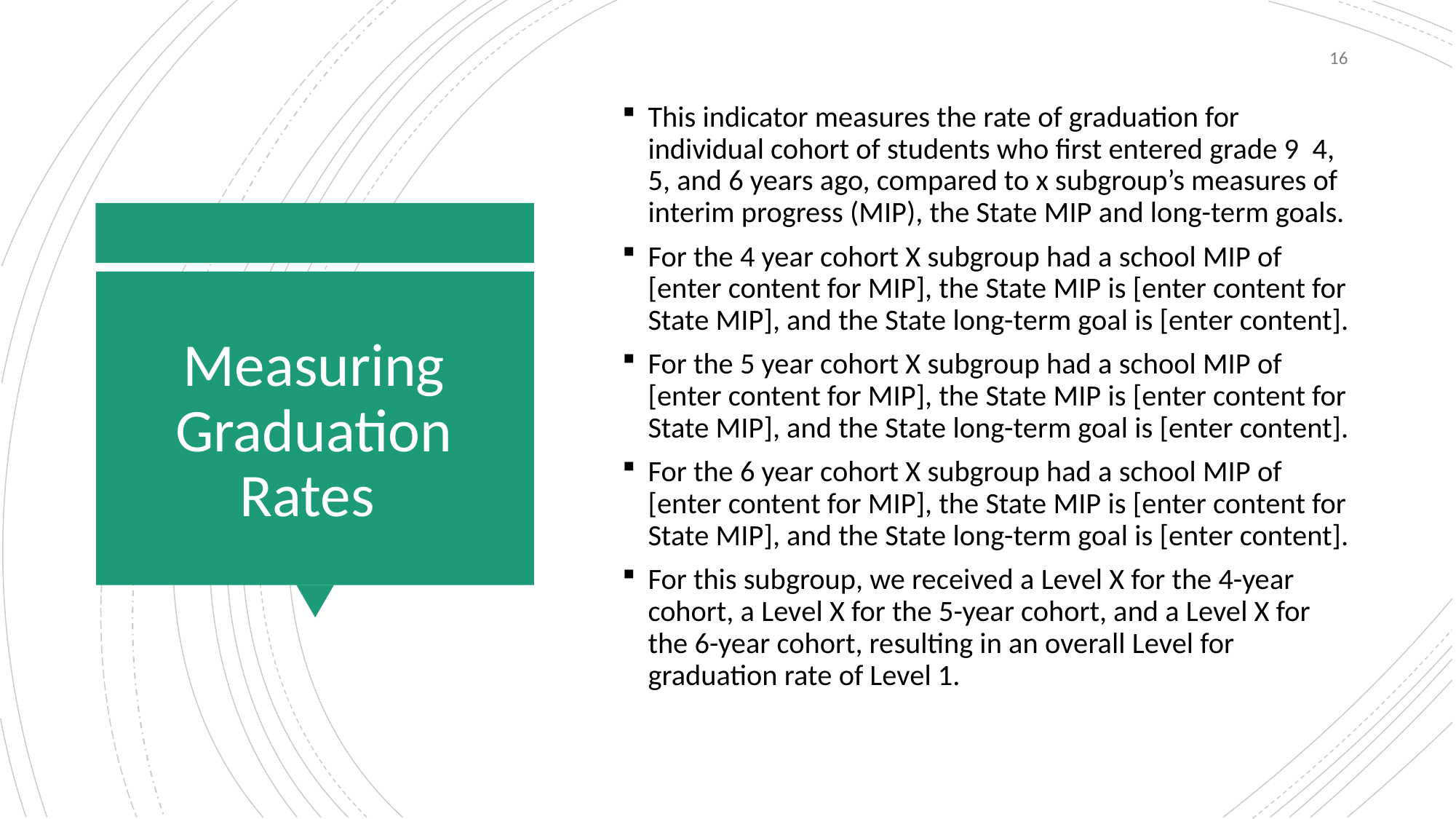

16
This indicator measures the rate of graduation for individual cohort of students who first entered grade 9  4, 5, and 6 years ago, compared to x subgroup’s measures of interim progress (MIP), the State MIP and long-term goals.
For the 4 year cohort X subgroup had a school MIP of [enter content for MIP], the State MIP is [enter content for State MIP], and the State long-term goal is [enter content].
For the 5 year cohort X subgroup had a school MIP of [enter content for MIP], the State MIP is [enter content for State MIP], and the State long-term goal is [enter content].
For the 6 year cohort X subgroup had a school MIP of [enter content for MIP], the State MIP is [enter content for State MIP], and the State long-term goal is [enter content].
For this subgroup, we received a Level X for the 4-year cohort, a Level X for the 5-year cohort, and a Level X for the 6-year cohort, resulting in an overall Level for graduation rate of Level 1.

# Measuring Graduation Rates